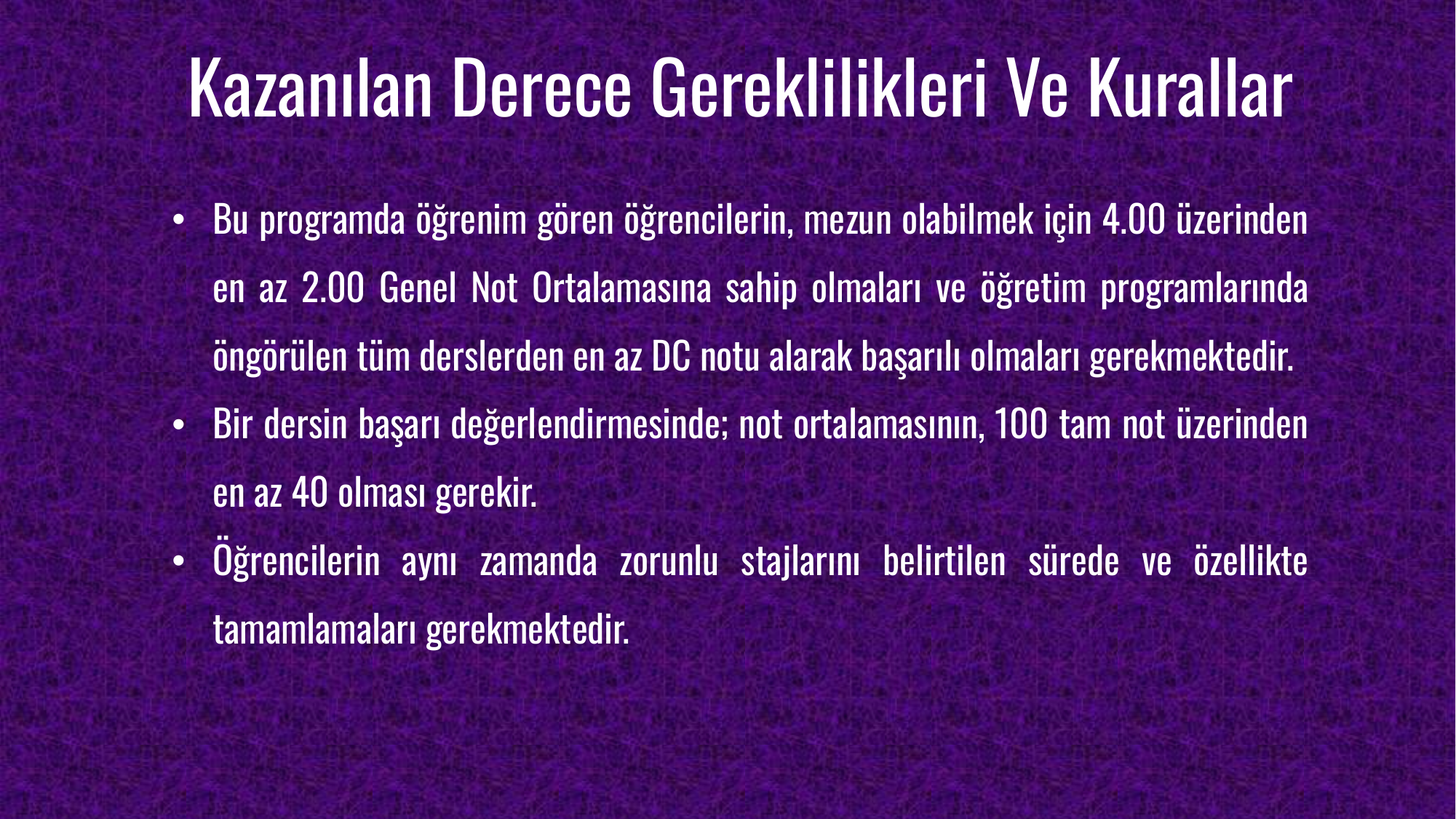

Kazanılan Derece Gereklilikleri Ve Kurallar
Bu programda öğrenim gören öğrencilerin, mezun olabilmek için 4.00 üzerinden en az 2.00 Genel Not Ortalamasına sahip olmaları ve öğretim programlarında öngörülen tüm derslerden en az DC notu alarak başarılı olmaları gerekmektedir.
Bir dersin başarı değerlendirmesinde; not ortalamasının, 100 tam not üzerinden en az 40 olması gerekir.
Öğrencilerin aynı zamanda zorunlu stajlarını belirtilen sürede ve özellikte tamamlamaları gerekmektedir.